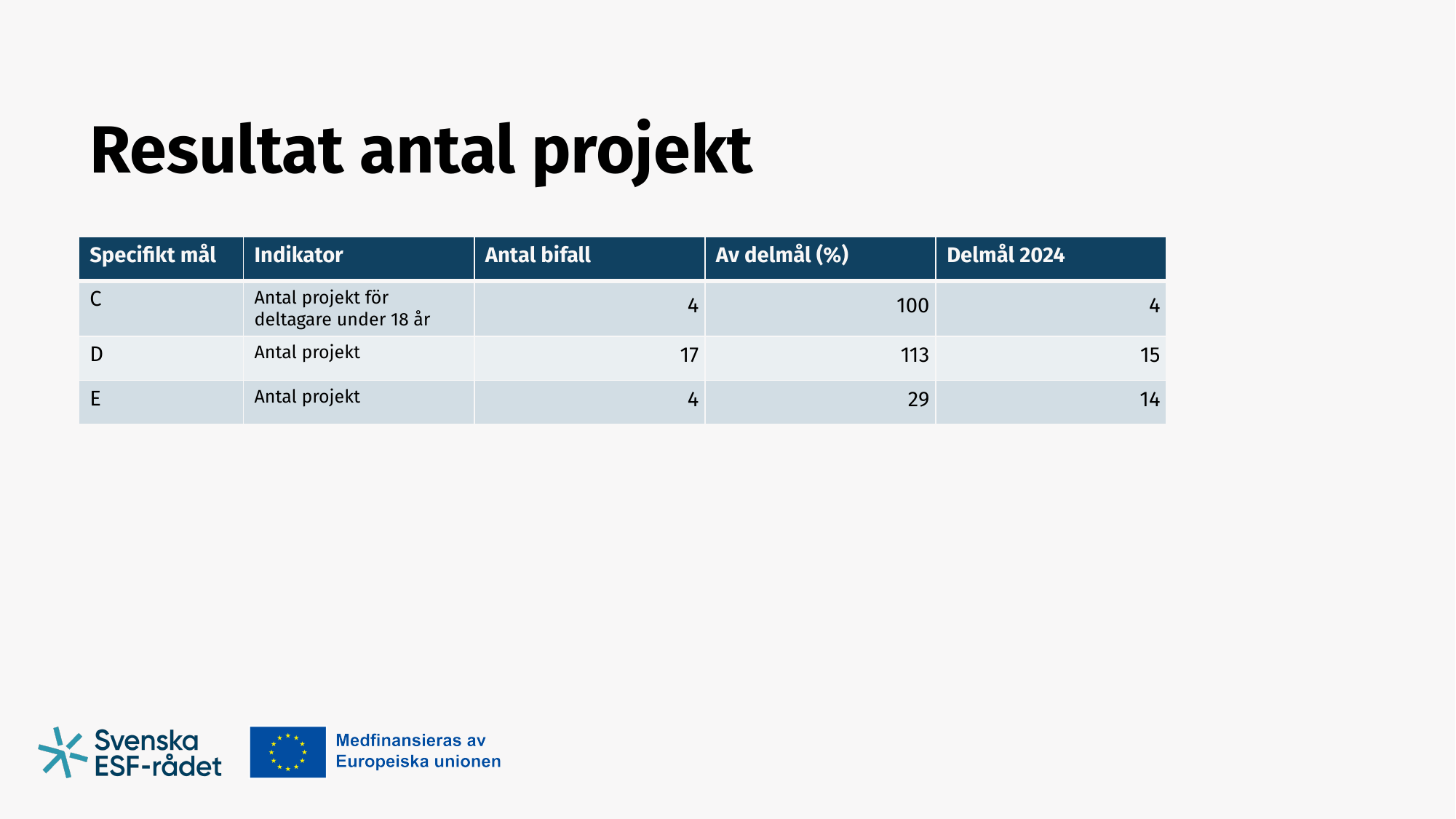

# Resultat antal projekt
| Specifikt mål | Indikator | Antal bifall | Av delmål (%) | Delmål 2024 |
| --- | --- | --- | --- | --- |
| C | Antal projekt för deltagare under 18 år | 4 | 100 | 4 |
| D | Antal projekt | 17 | 113 | 15 |
| E | Antal projekt | 4 | 29 | 14 |